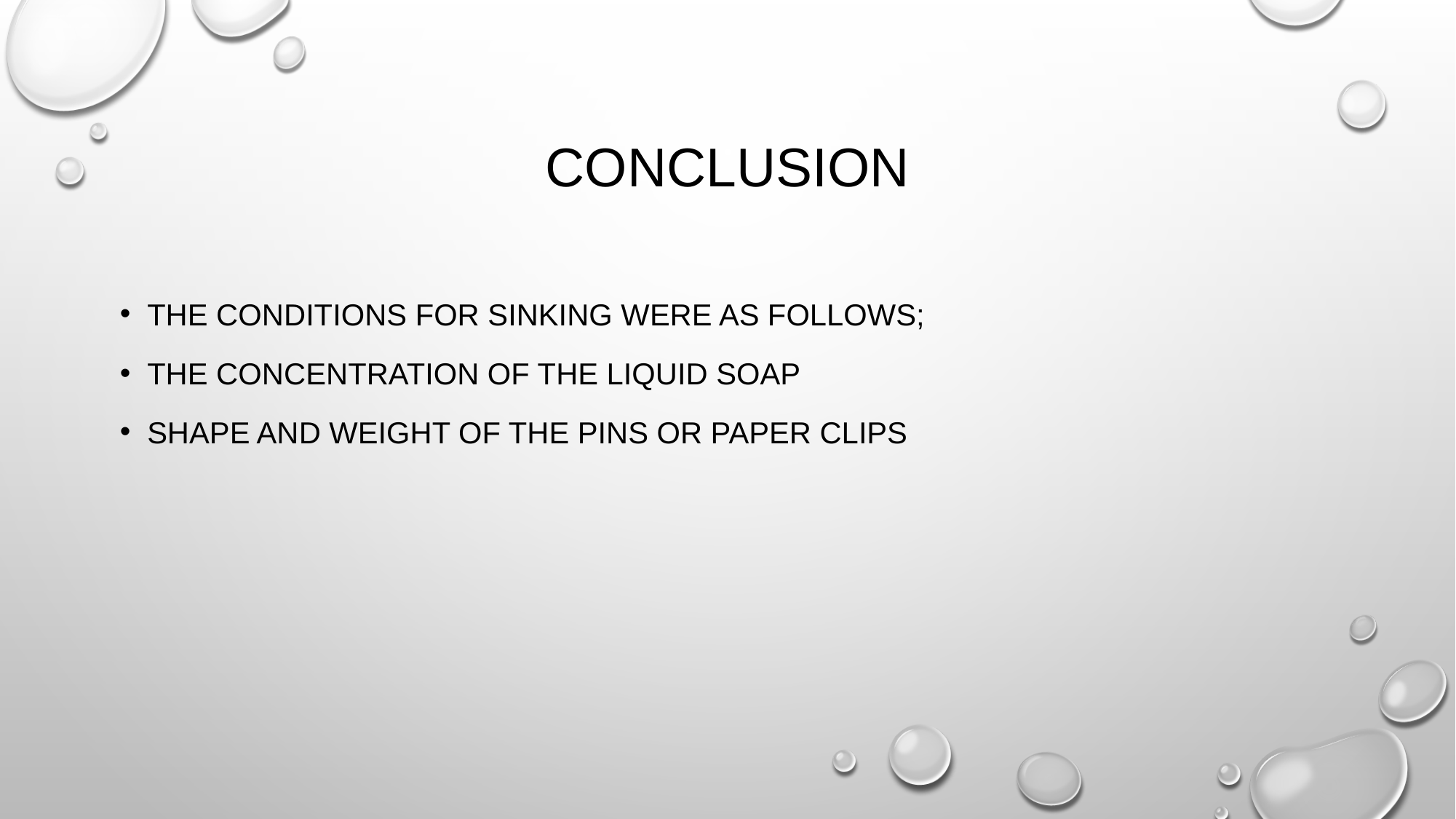

# conclusion
The conditions for sinking were as follows;
The concentration of the liquid soap
Shape and weight of the pins or paper clips